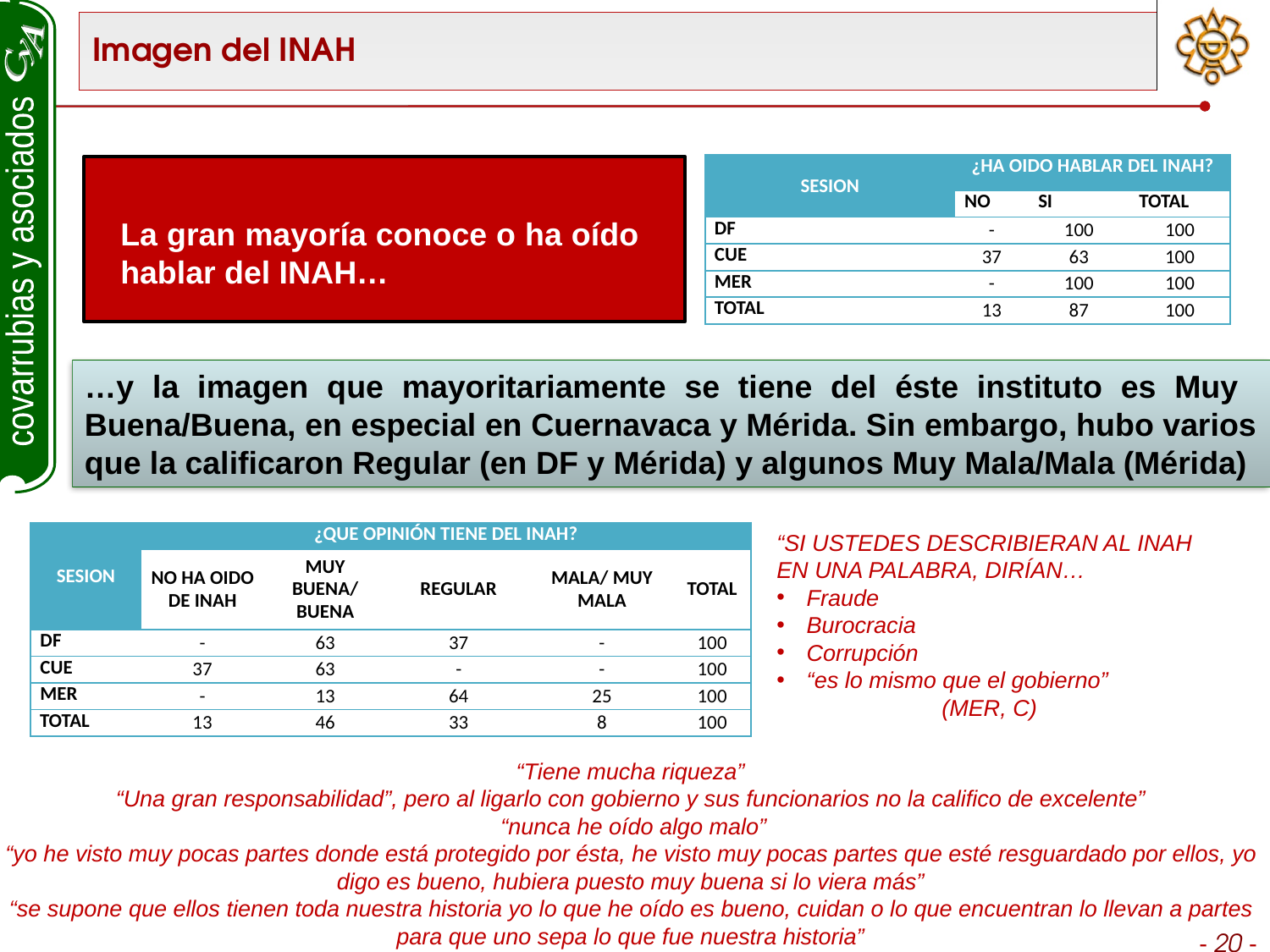

Imagen del INAH
| SESION | ¿HA OIDO HABLAR DEL INAH? |  |  |
| --- | --- | --- | --- |
|  | NO | SI | TOTAL |
| DF | - | 100 | 100 |
| CUE | 37 | 63 | 100 |
| MER | - | 100 | 100 |
| TOTAL | 13 | 87 | 100 |

La gran mayoría conoce o ha oído hablar del INAH…
…y la imagen que mayoritariamente se tiene del éste instituto es Muy  Buena/Buena, en especial en Cuernavaca y Mérida. Sin embargo, hubo varios que la calificaron Regular (en DF y Mérida) y algunos Muy Mala/Mala (Mérida)
“SI USTEDES DESCRIBIERAN AL INAH EN UNA PALABRA, DIRÍAN…
Fraude
Burocracia
Corrupción
“es lo mismo que el gobierno”
                          (MER, C)
| SESION | ¿Que opinión tiene del INAH? |  |  |  |  |
| --- | --- | --- | --- | --- | --- |
|  | NO HA OIDO DE INAH | MUY BUENA/ BUENA | REGULAR | MALA/ MUY MALA | TOTAL |
| DF | - | 63 | 37 | - | 100 |
| CUE | 37 | 63 | - | - | 100 |
| MER | - | 13 | 64 | 25 | 100 |
| TOTAL | 13 | 46 | 33 | 8 | 100 |
“Tiene mucha riqueza”
“Una gran responsabilidad”, pero al ligarlo con gobierno y sus funcionarios no la califico de excelente”
 “nunca he oído algo malo”
“yo he visto muy pocas partes donde está protegido por ésta, he visto muy pocas partes que esté resguardado por ellos, yo digo es bueno, hubiera puesto muy buena si lo viera más”
“se supone que ellos tienen toda nuestra historia yo lo que he oído es bueno, cuidan o lo que encuentran lo llevan a partes para que uno sepa lo que fue nuestra historia”
- 20 -